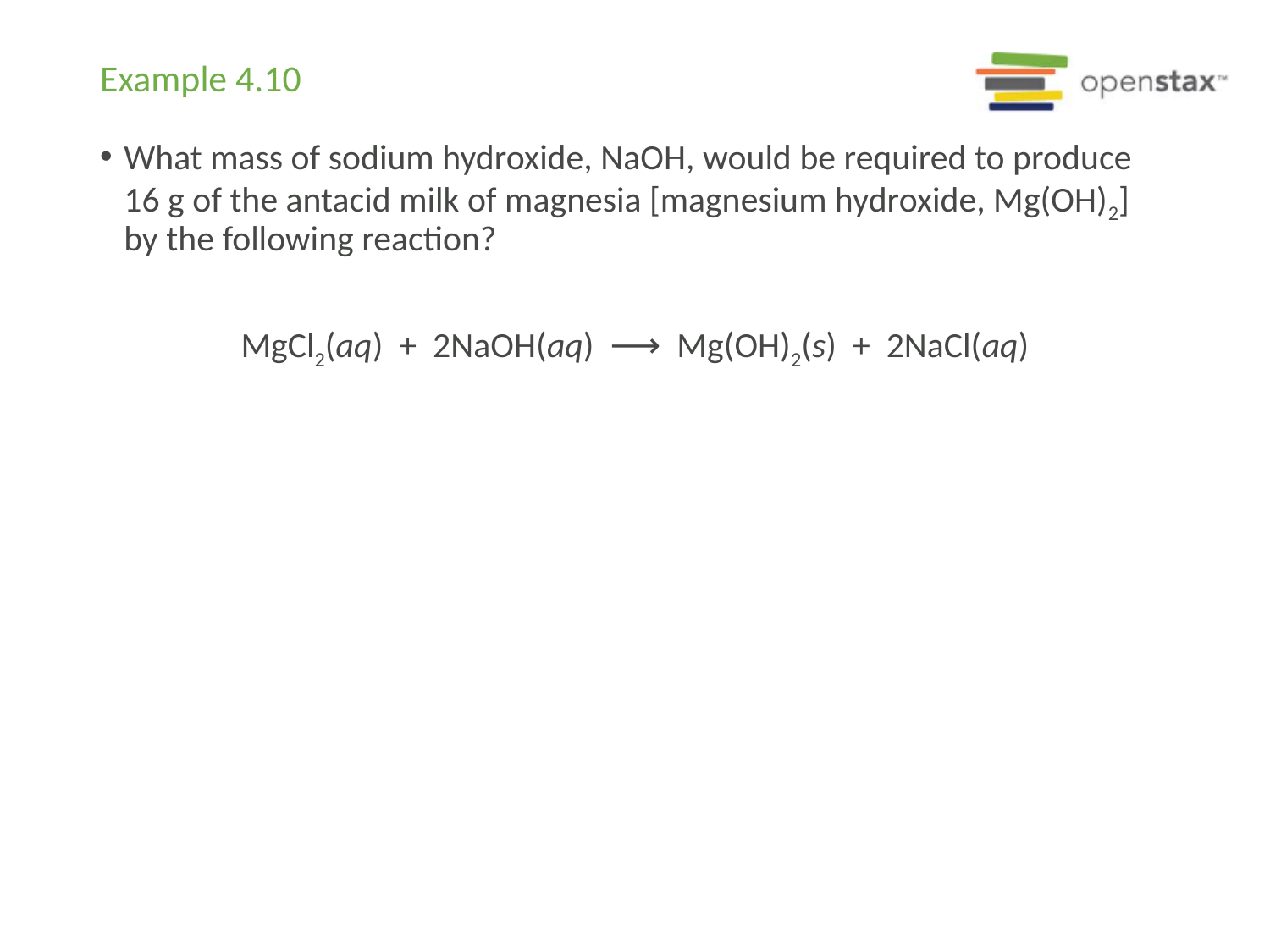

# Example 4.10
What mass of sodium hydroxide, NaOH, would be required to produce 16 g of the antacid milk of magnesia [magnesium hydroxide, Mg(OH)2] by the following reaction?

MgCl2(aq)  +  2NaOH(aq)  ⟶  Mg(OH)2(s)  +  2NaCl(aq)